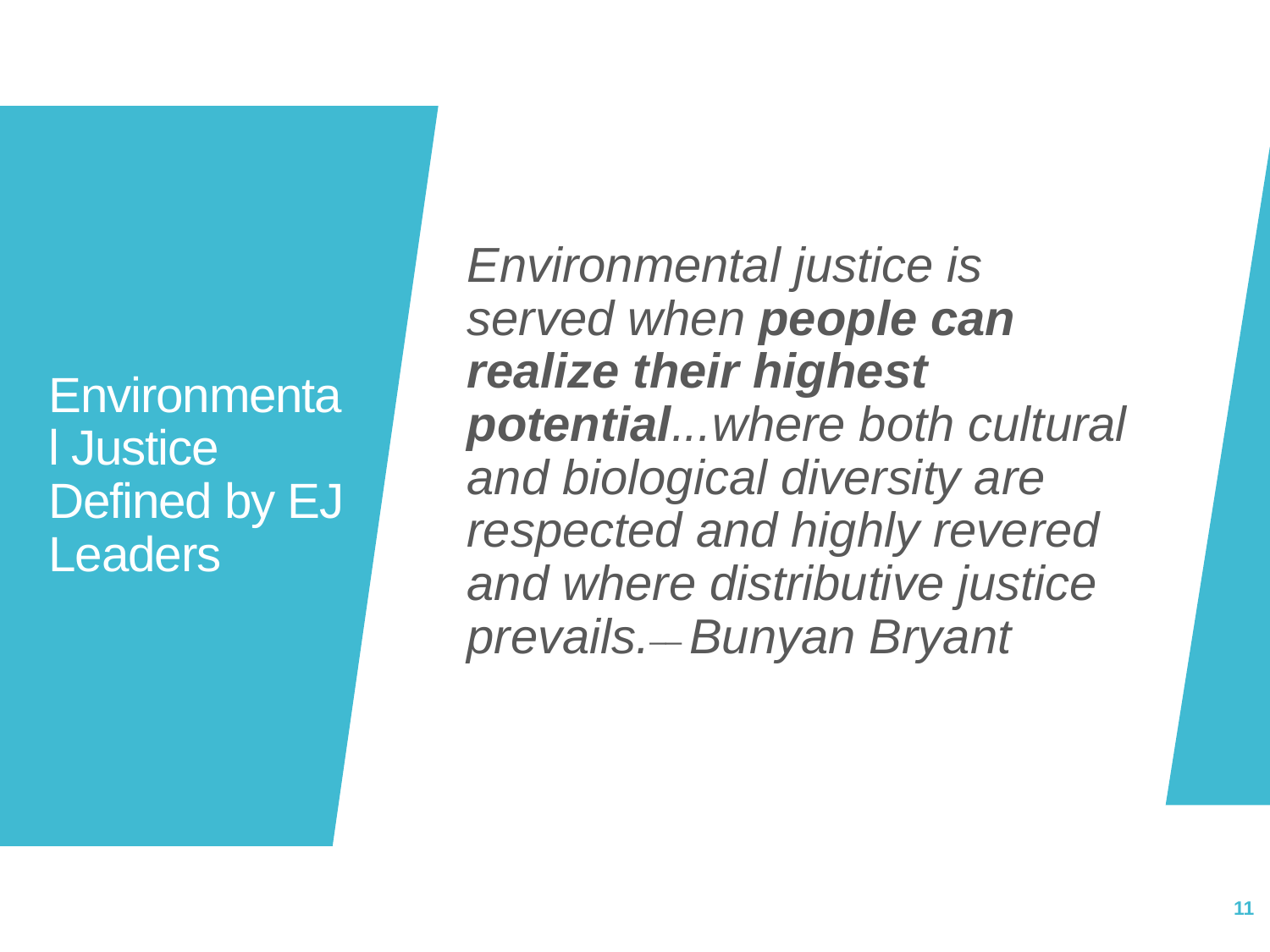

# Environmental Justice  Defined by EJ Leaders
Environmental justice is served when people can realize their highest potential...where both cultural and biological diversity are respected and highly revered and where distributive justice prevails.__ Bunyan Bryant
11